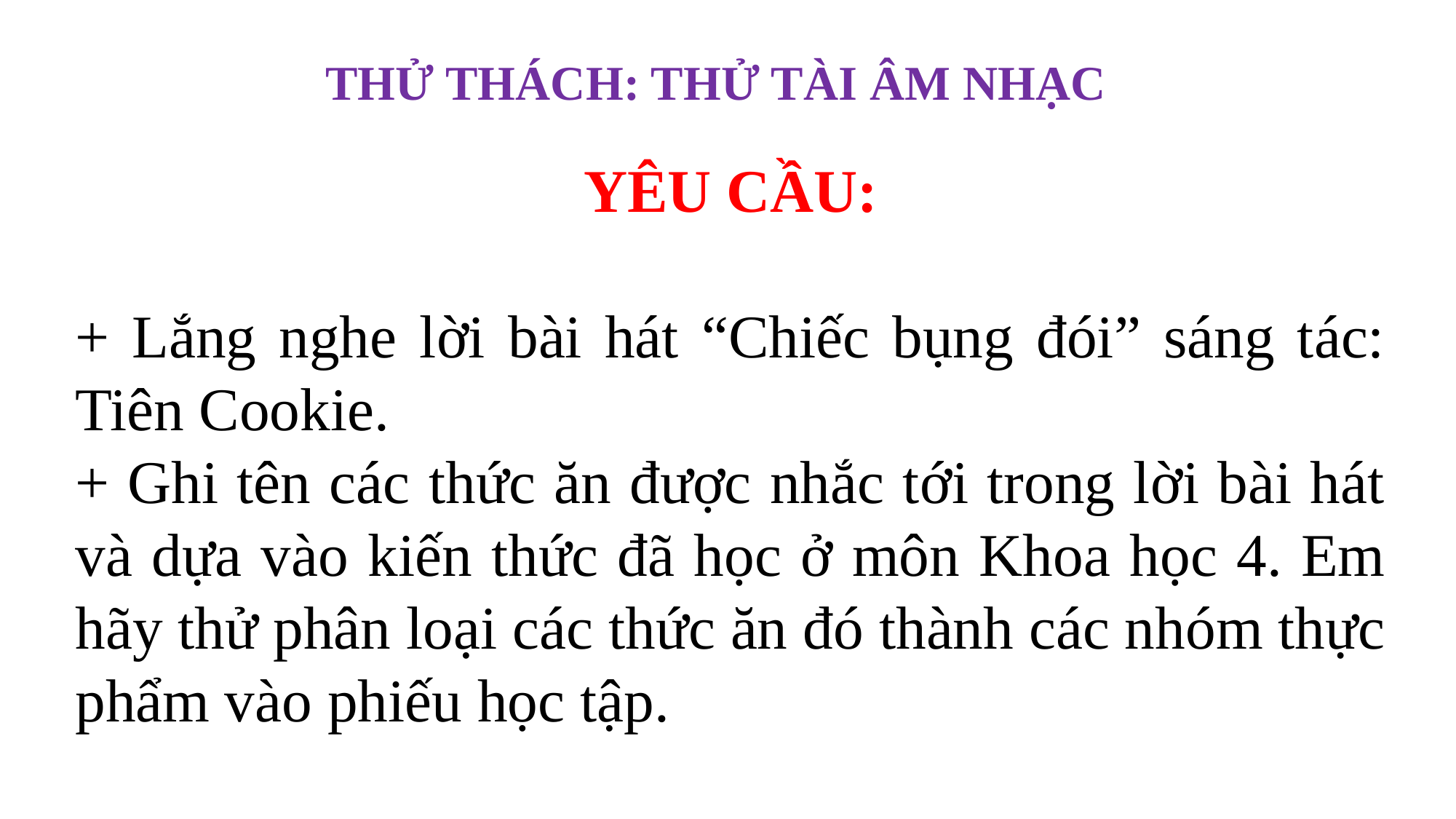

THỬ THÁCH: THỬ TÀI ÂM NHẠC
YÊU CẦU:

+ Lắng nghe lời bài hát “Chiếc bụng đói” sáng tác: Tiên Cookie.
+ Ghi tên các thức ăn được nhắc tới trong lời bài hát và dựa vào kiến thức đã học ở môn Khoa học 4. Em hãy thử phân loại các thức ăn đó thành các nhóm thực phẩm vào phiếu học tập.